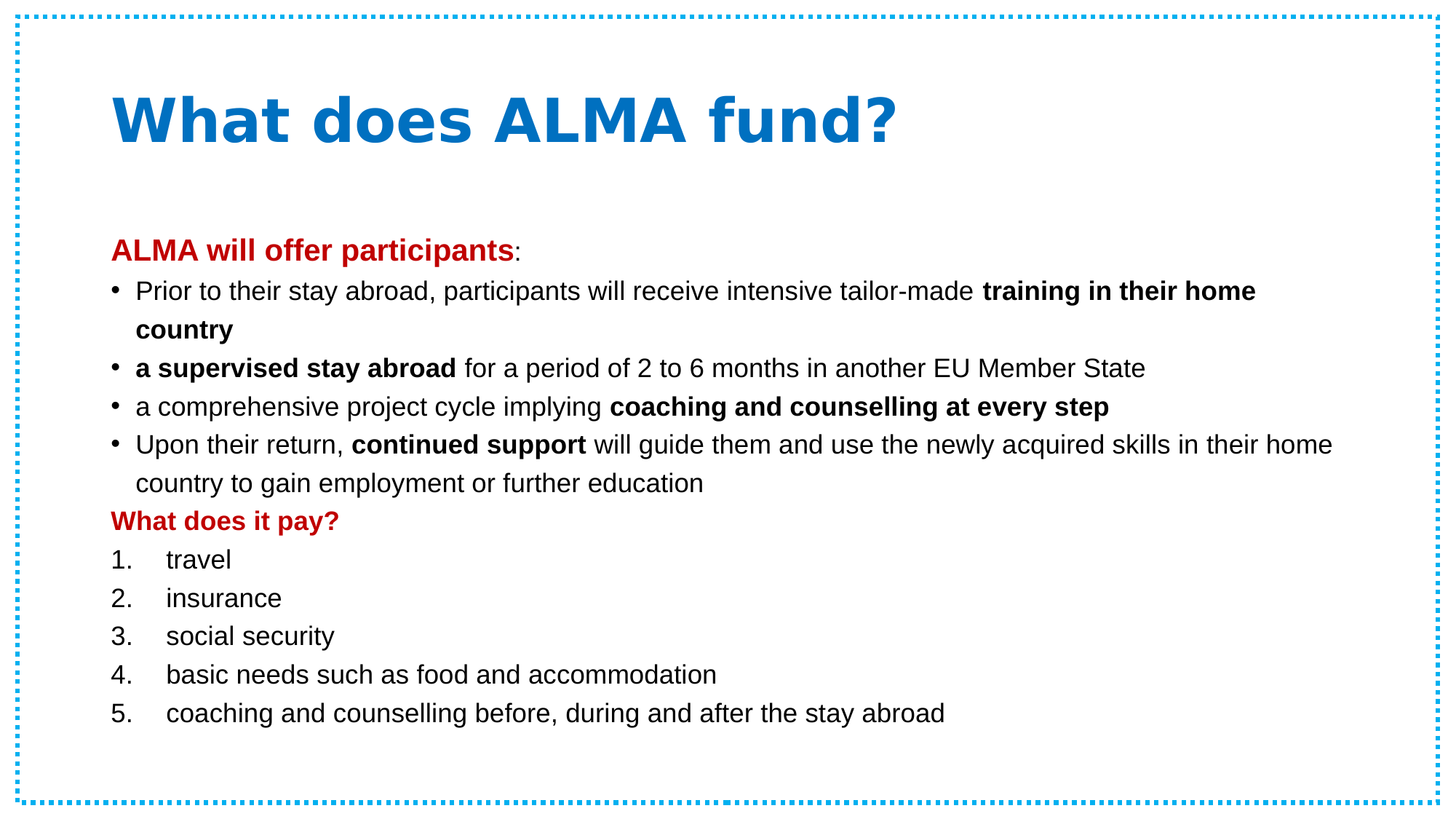

# What does ALMA fund?
ALMA will offer participants:
Prior to their stay abroad, participants will receive intensive tailor-made training in their home country
a supervised stay abroad for a period of 2 to 6 months in another EU Member State
a comprehensive project cycle implying coaching and counselling at every step
Upon their return, continued support will guide them and use the newly acquired skills in their home country to gain employment or further education
What does it pay?
travel
insurance
social security
basic needs such as food and accommodation
coaching and counselling before, during and after the stay abroad